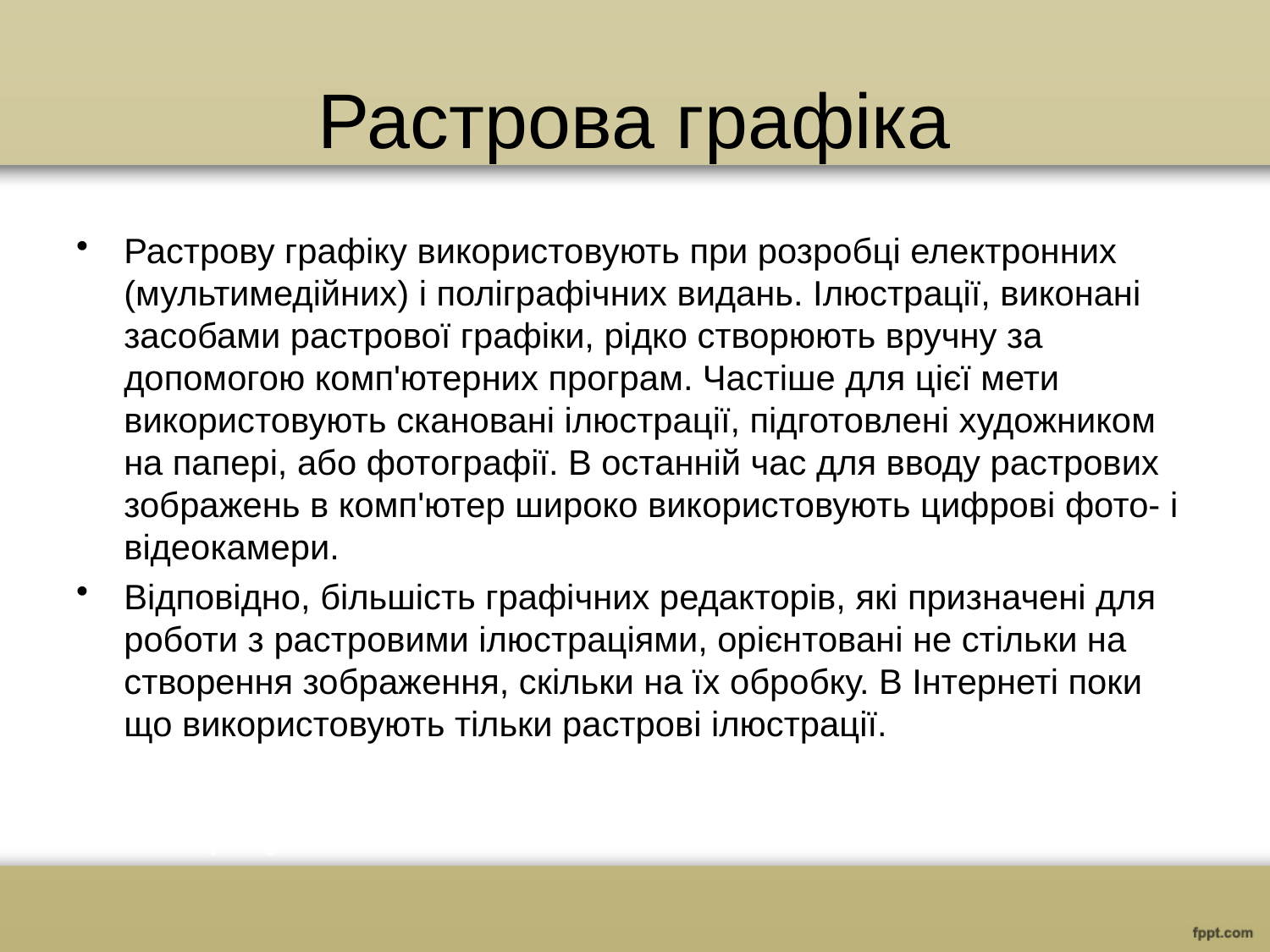

# Растрова графіка
Растрову графіку використовують при розробці електронних (мультимедійних) і поліграфічних видань. Ілюстрації, виконані засобами растрової графіки, рідко створюють вручну за допомогою комп'ютерних програм. Частіше для цієї мети використовують скановані ілюстрації, підготовлені художником на папері, або фотографії. В останній час для вводу растрових зображень в комп'ютер широко використовують цифрові фото- і відеокамери.
Відповідно, більшість графічних редакторів, які призначені для роботи з растровими ілюстраціями, орієнтовані не стільки на створення зображення, скільки на їх обробку. В Інтернеті поки що використовують тільки растрові ілюстрації.